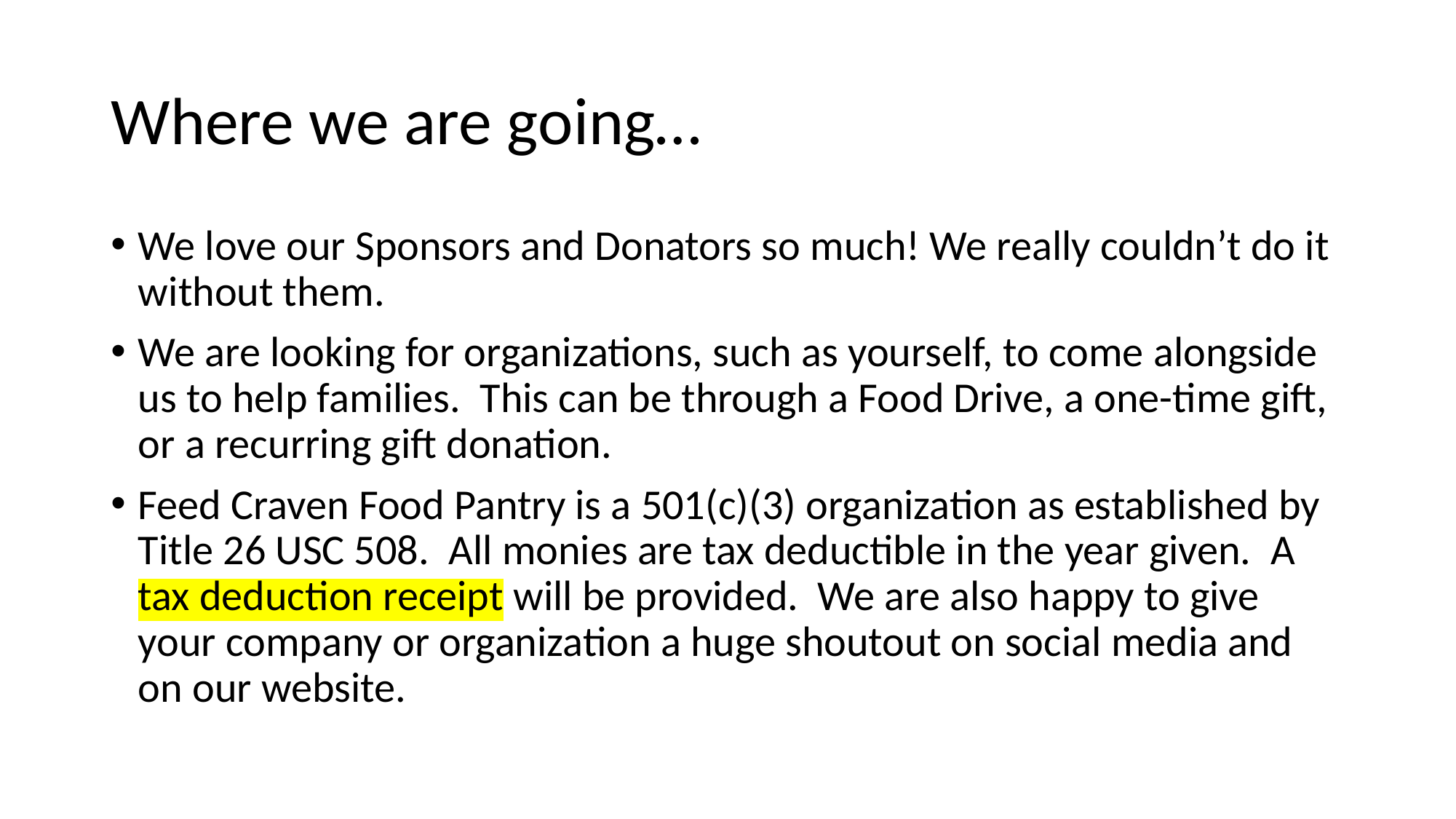

# Where we are going…
We love our Sponsors and Donators so much! We really couldn’t do it without them.
We are looking for organizations, such as yourself, to come alongside us to help families.  This can be through a Food Drive, a one-time gift, or a recurring gift donation.
Feed Craven Food Pantry is a 501(c)(3) organization as established by Title 26 USC 508.  All monies are tax deductible in the year given.  A tax deduction receipt will be provided.  We are also happy to give your company or organization a huge shoutout on social media and on our website.